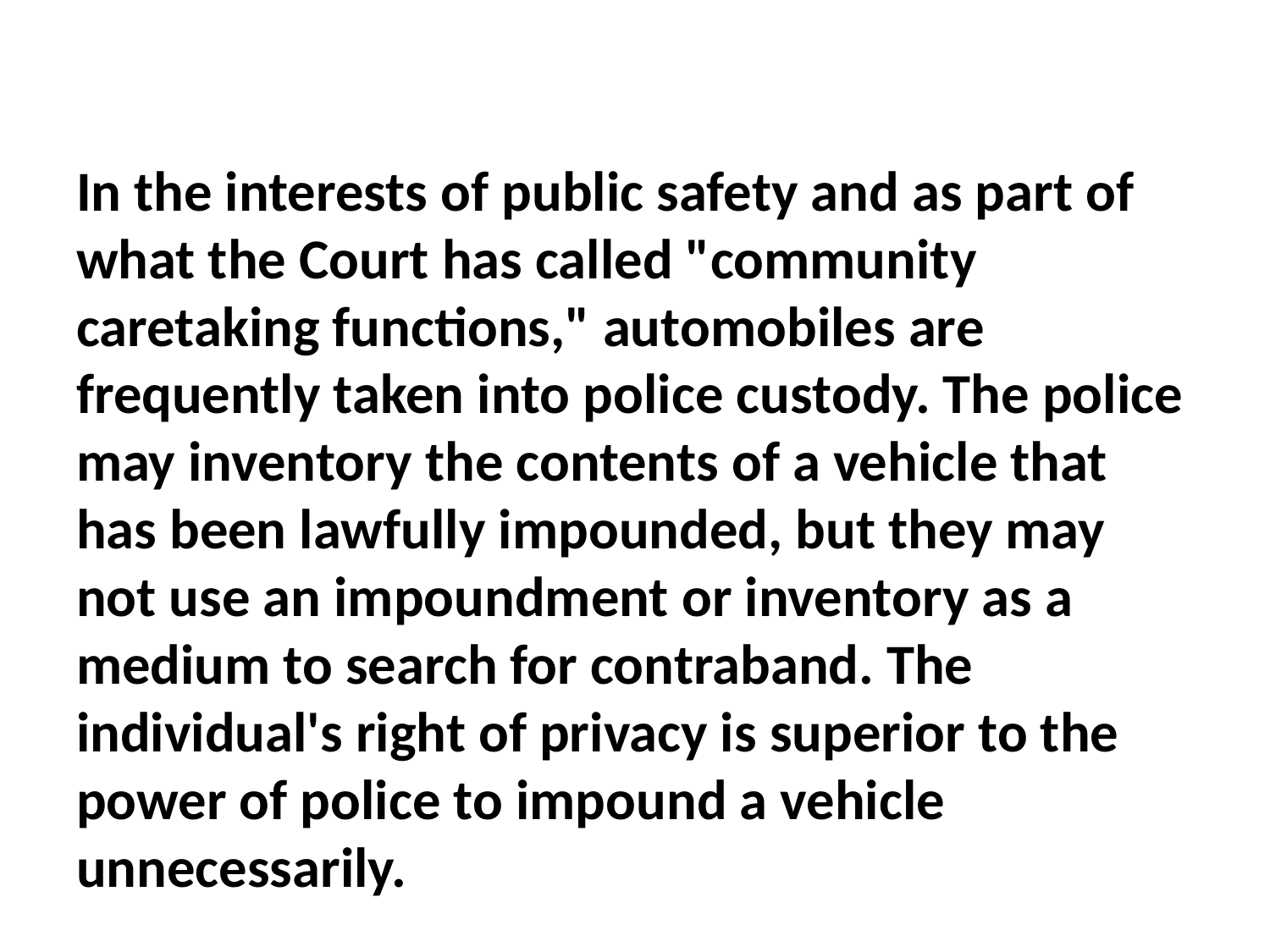

#
In the interests of public safety and as part of what the Court has called "community caretaking functions," automobiles are frequently taken into police custody. The police may inventory the contents of a vehicle that has been lawfully impounded, but they may not use an impoundment or inventory as a medium to search for contraband. The individual's right of privacy is superior to the power of police to impound a vehicle unnecessarily.